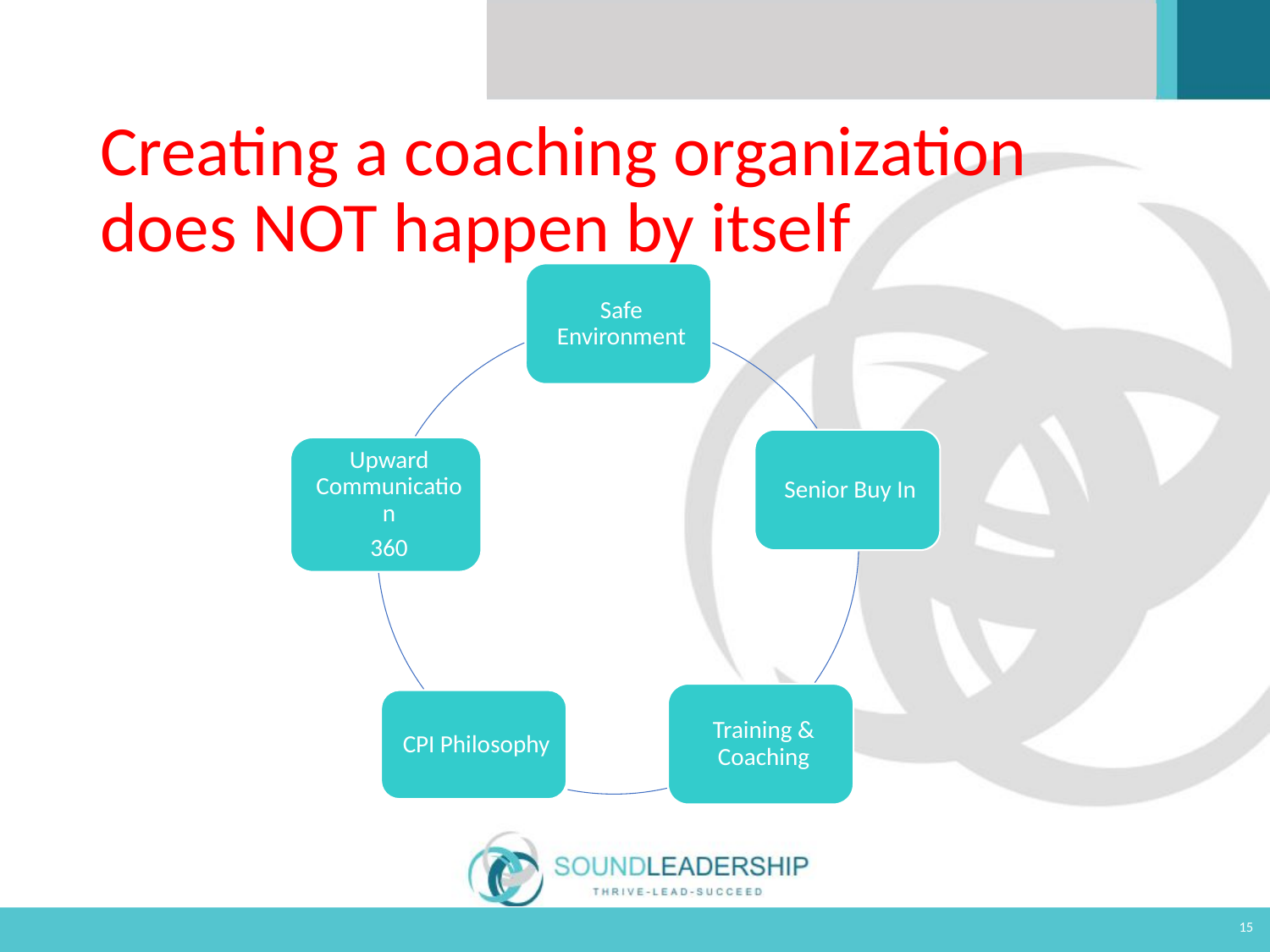

Creating a coaching organization does NOT happen by itself

Safe Environment
Senior Buy In
Training & Coaching
CPI Philosophy
Upward Communication
360
15